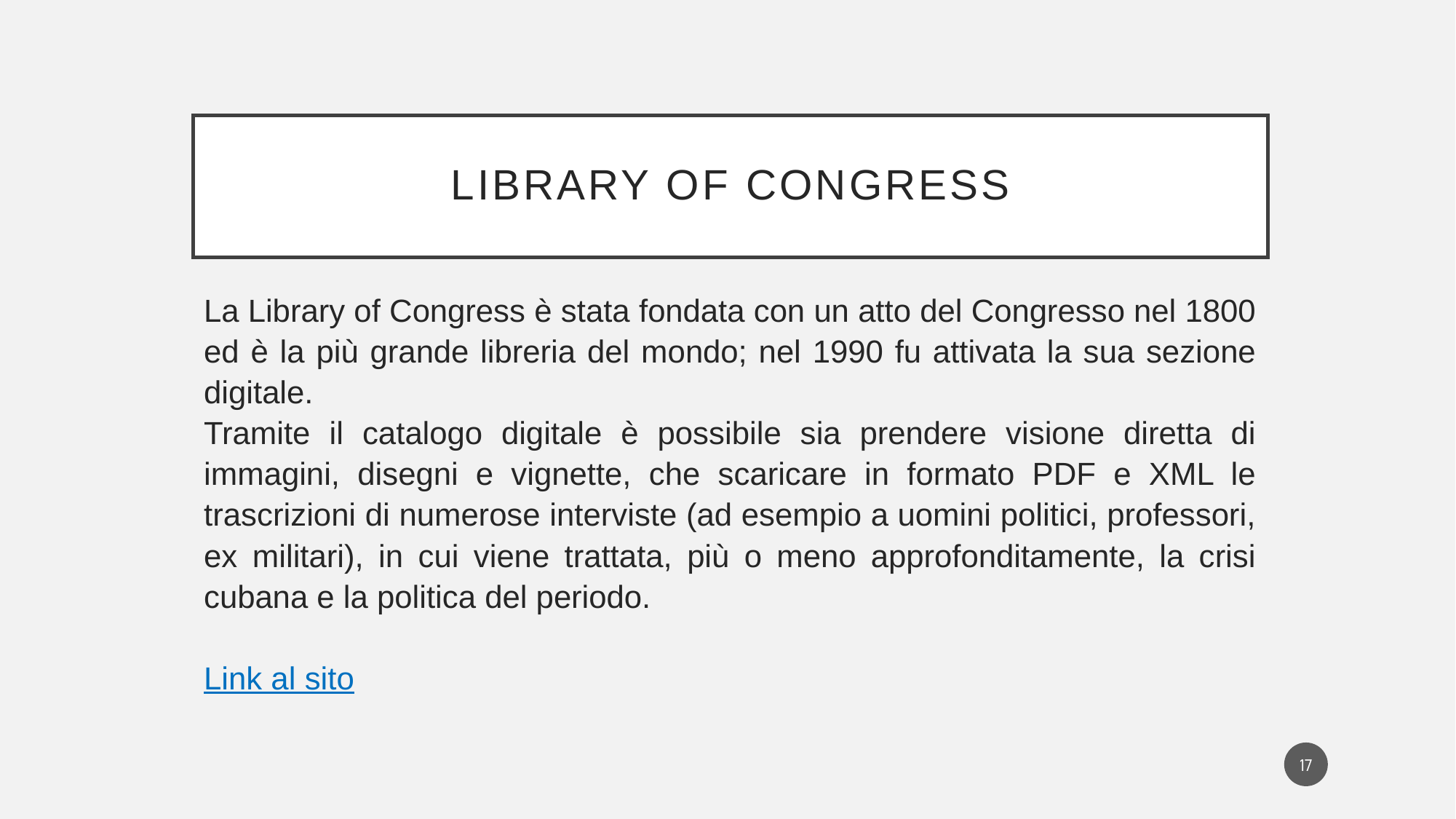

# LIBRARY OF CONGRESS
La Library of Congress è stata fondata con un atto del Congresso nel 1800 ed è la più grande libreria del mondo; nel 1990 fu attivata la sua sezione digitale.
Tramite il catalogo digitale è possibile sia prendere visione diretta di immagini, disegni e vignette, che scaricare in formato PDF e XML le trascrizioni di numerose interviste (ad esempio a uomini politici, professori, ex militari), in cui viene trattata, più o meno approfonditamente, la crisi cubana e la politica del periodo.

Link al sito

17